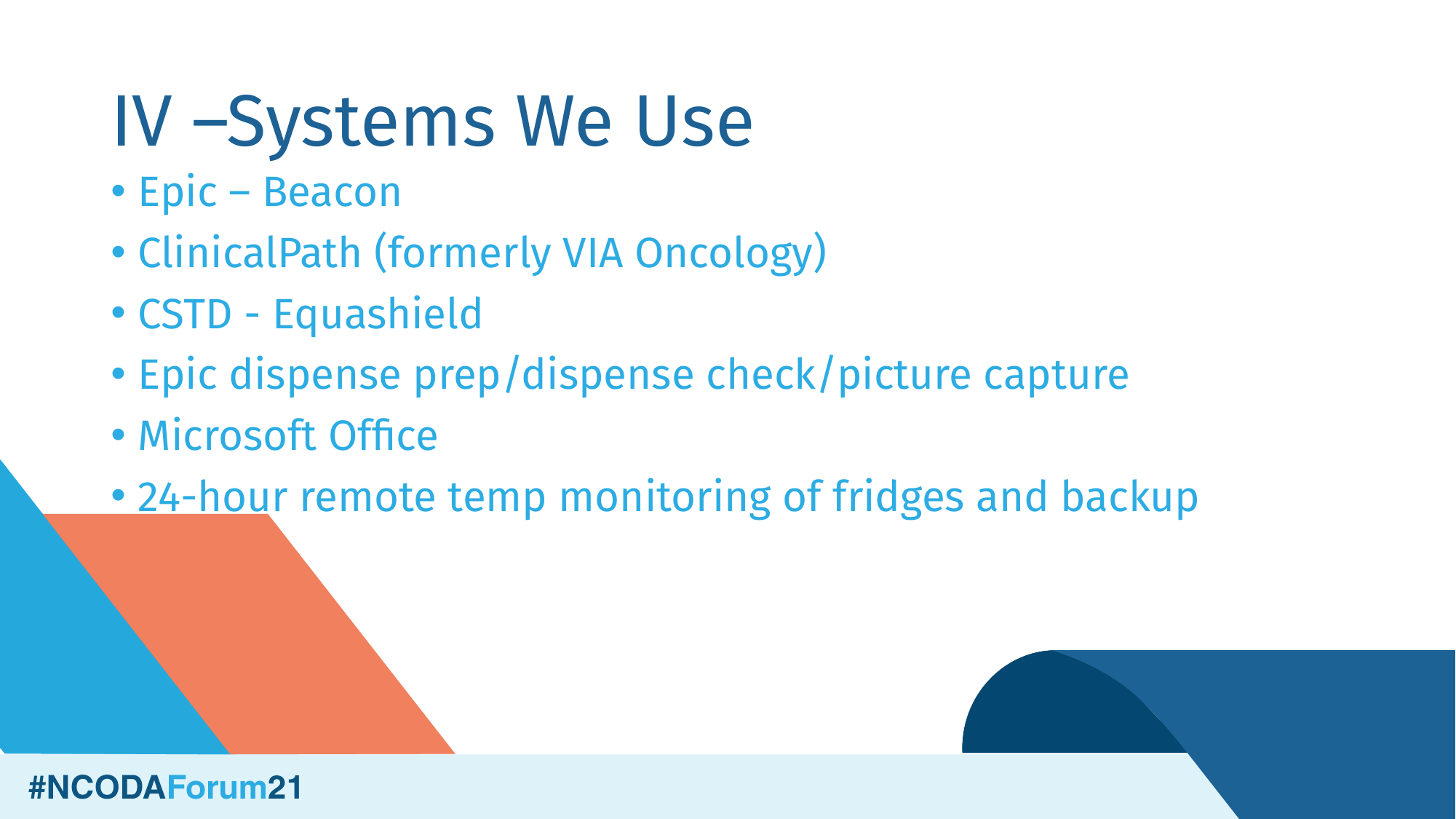

# IV –Systems We Use
Epic – Beacon
ClinicalPath (formerly VIA Oncology)
CSTD - Equashield
Epic dispense prep/dispense check/picture capture
Microsoft Office
24-hour remote temp monitoring of fridges and backup